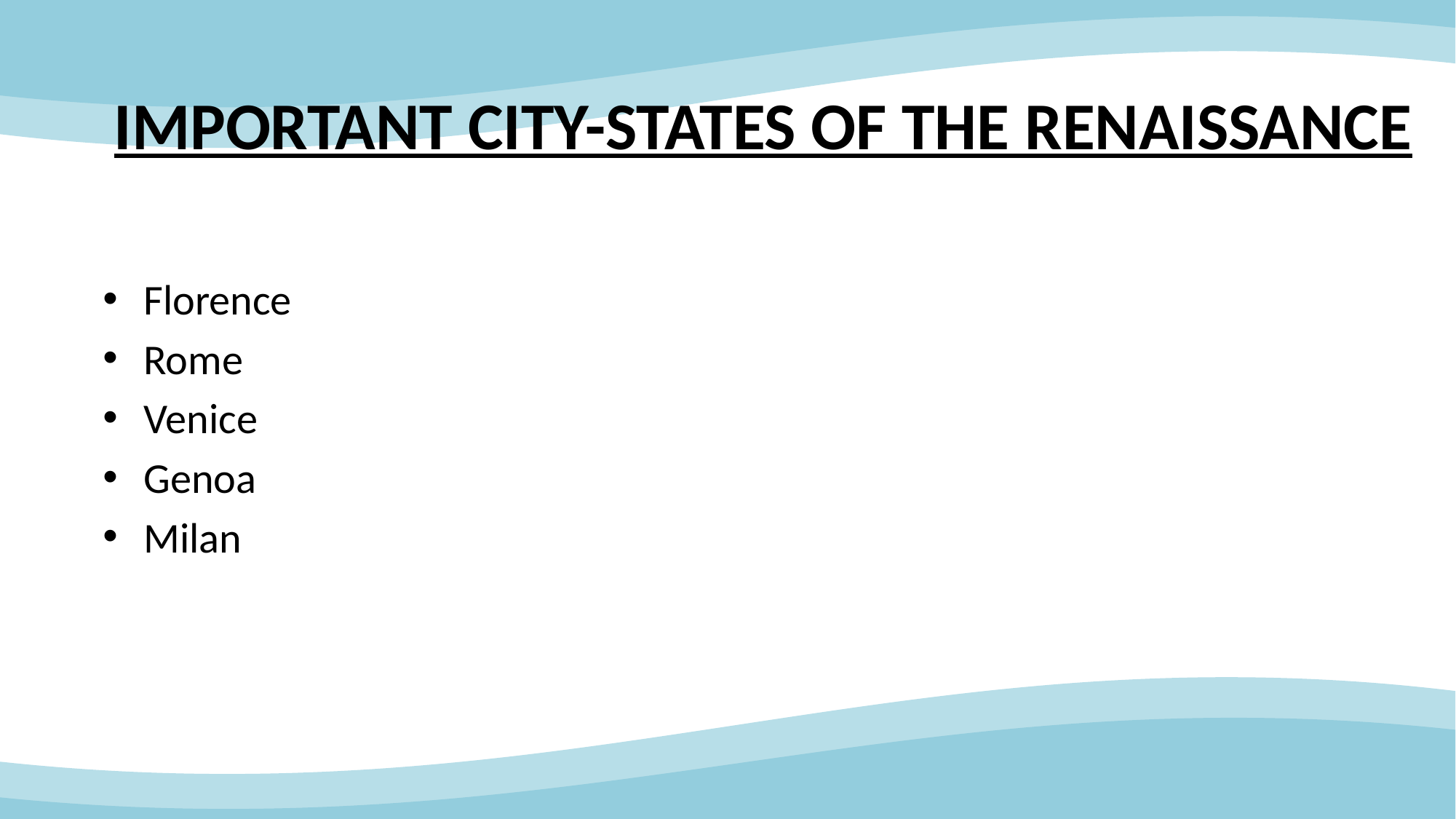

# IMPORTANT CITY-STATES OF THE RENAISSANCE
Florence
Rome
Venice
Genoa
Milan